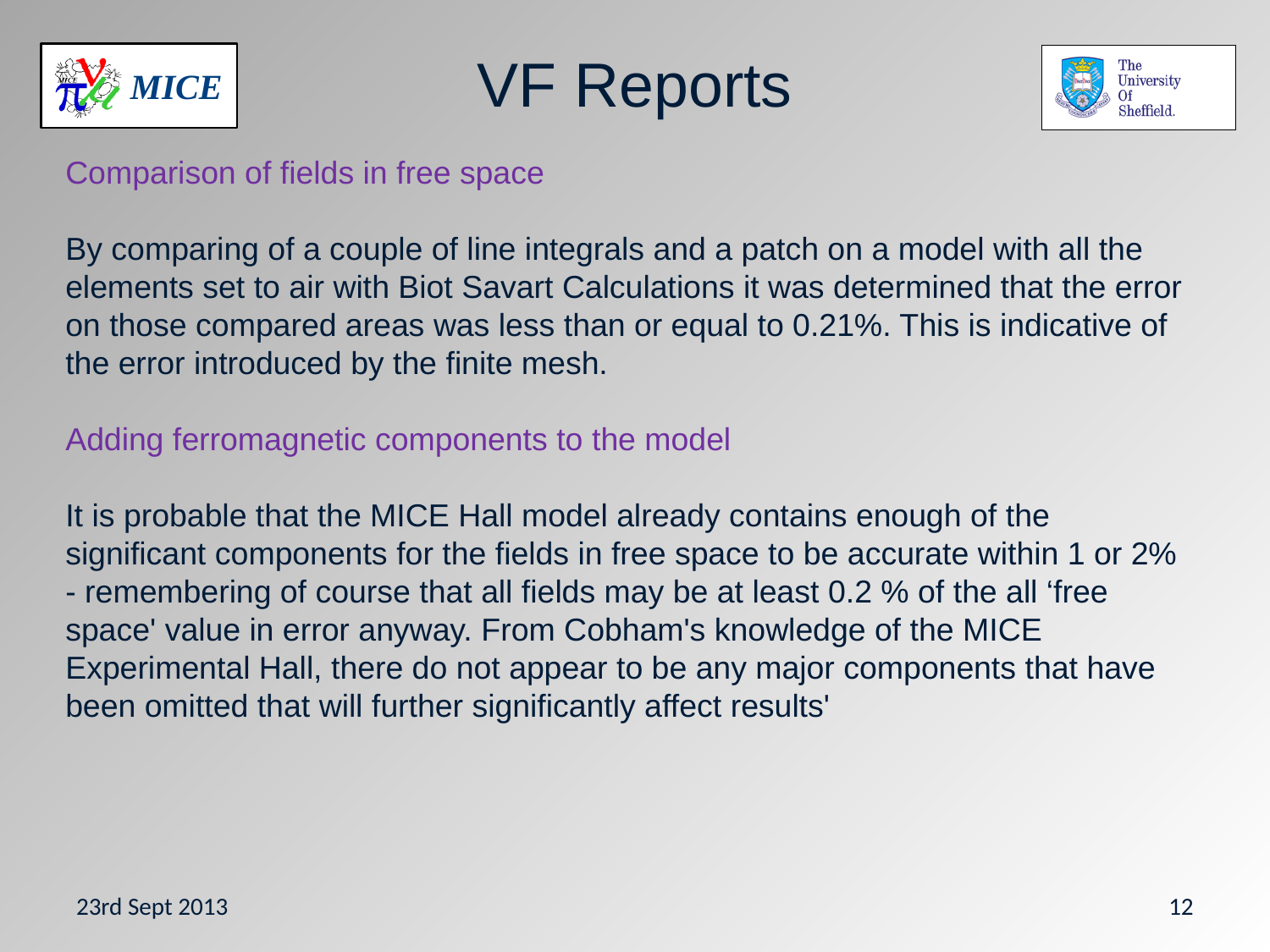

# VF Reports
Comparison of fields in free space

By comparing of a couple of line integrals and a patch on a model with all the elements set to air with Biot Savart Calculations it was determined that the error on those compared areas was less than or equal to 0.21%. This is indicative of the error introduced by the finite mesh.

Adding ferromagnetic components to the model

It is probable that the MICE Hall model already contains enough of the significant components for the fields in free space to be accurate within 1 or 2% - remembering of course that all fields may be at least 0.2 % of the all ‘free space' value in error anyway. From Cobham's knowledge of the MICE Experimental Hall, there do not appear to be any major components that have been omitted that will further significantly affect results'

23rd Sept 2013
12